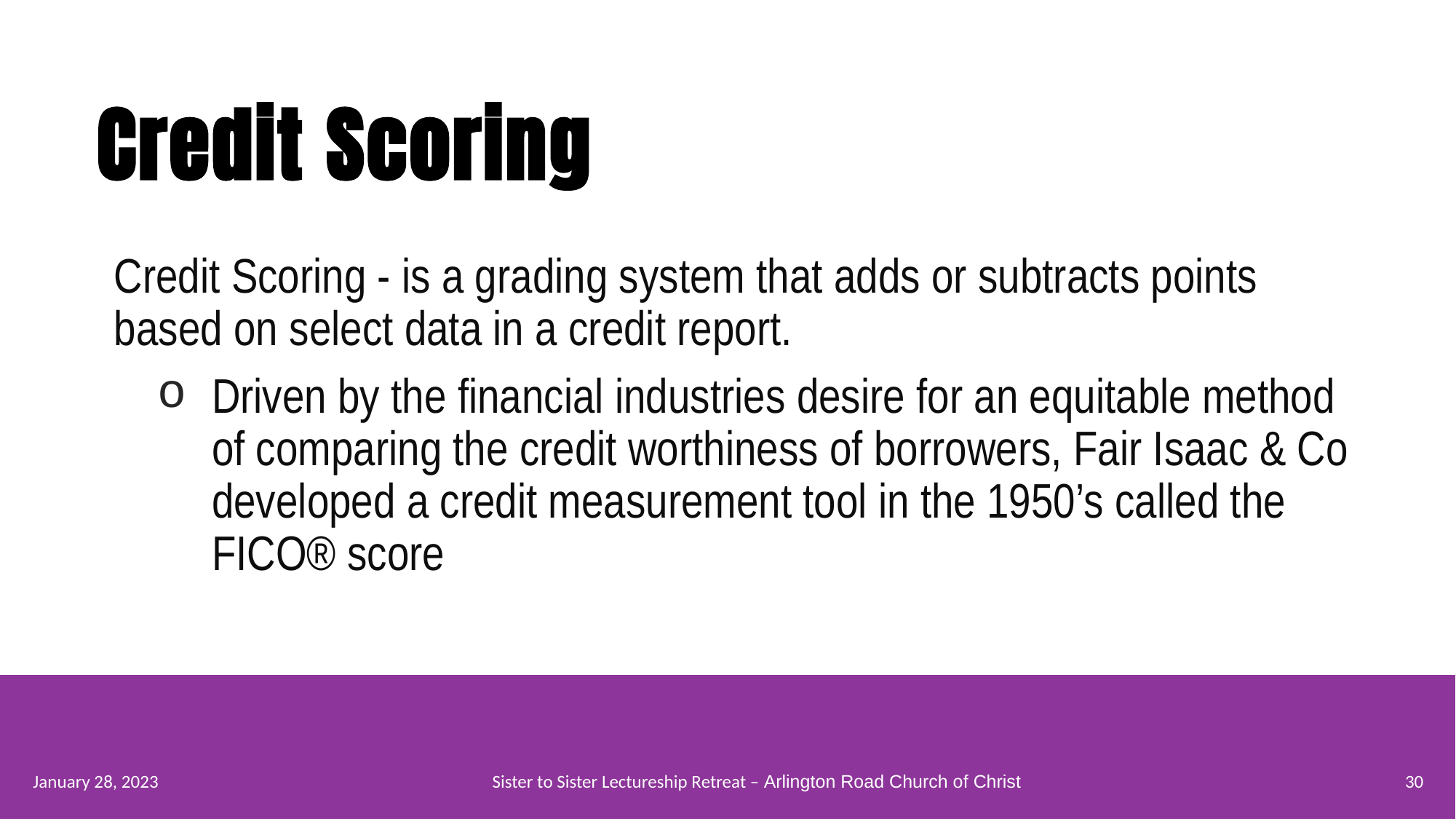

Credit Scoring
Credit Scoring - is a grading system that adds or subtracts points based on select data in a credit report.
Driven by the financial industries desire for an equitable method of comparing the credit worthiness of borrowers, Fair Isaac & Co developed a credit measurement tool in the 1950’s called the FICO® score
January 28, 2023
Sister to Sister Lectureship Retreat – Arlington Road Church of Christ
30